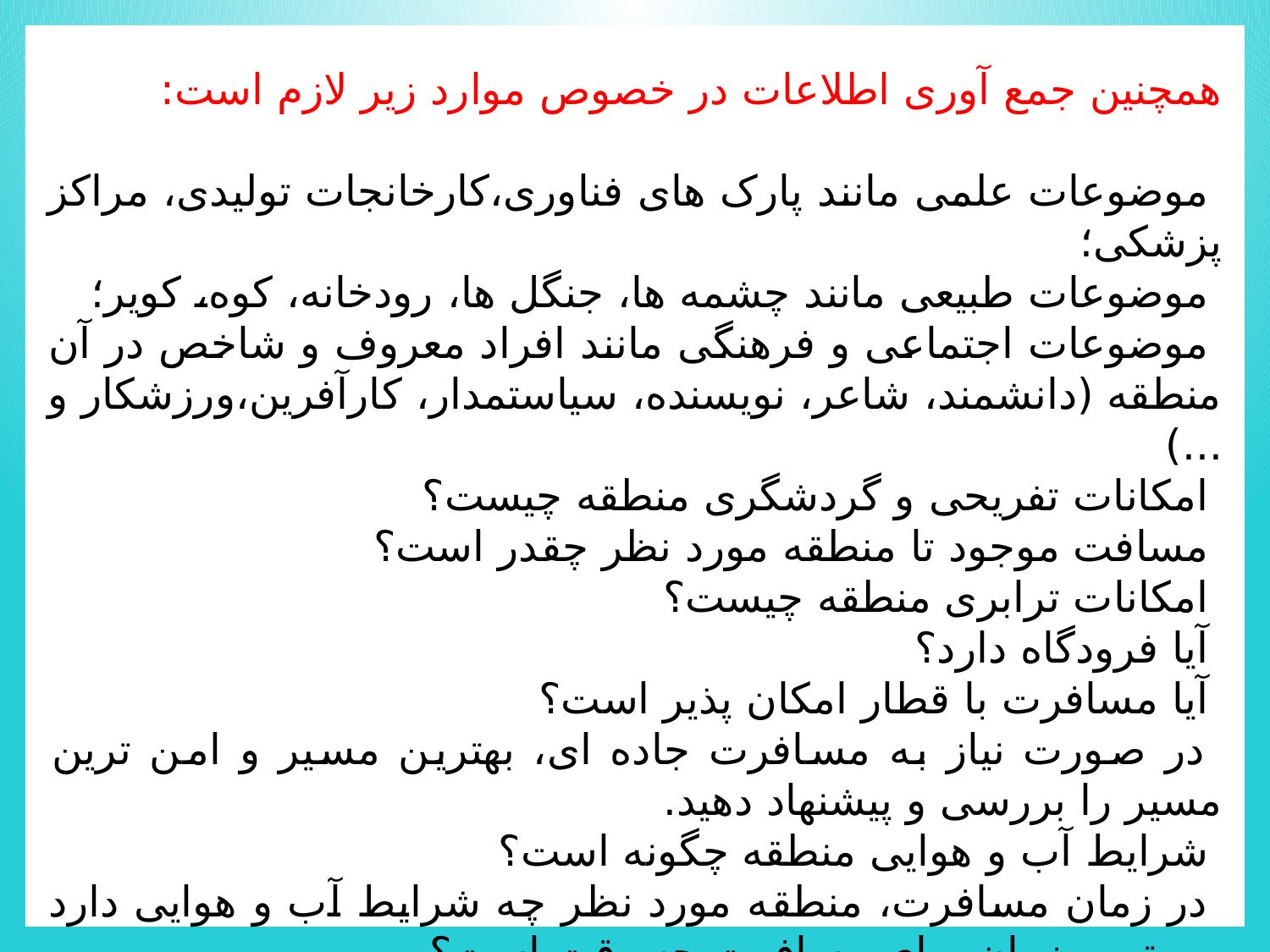

همچنین جمع آورى اطلاعات در خصوص موارد زیر لازم است:

 موضوعات علمی مانند پارک های فناوری،کارخانجات تولیدی، مراکز پزشکی؛
 موضوعات طبیعی مانند چشمه ها، جنگل ها، رودخانه، کوه، کویر؛
 موضوعات اجتماعی و فرهنگی مانند افراد معروف و شاخص در آن منطقه (دانشمند، شاعر، نویسنده، سیاستمدار، کارآفرین،ورزشکار و ...)
 امکانات تفریحی و گردشگری منطقه چیست؟
 مسافت موجود تا منطقه مورد نظر چقدر است؟
 امکانات ترابری منطقه چیست؟
 آیا فرودگاه دارد؟
 آیا مسافرت با قطار امکان پذیر است؟
 در صورت نیاز به مسافرت جاده ای، بهترین مسیر و امن ترین مسیر را بررسی و پیشنهاد دهید.
 شرایط آب و هوایی منطقه چگونه است؟
 در زمان مسافرت، منطقه مورد نظر چه شرایط آب و هوایی دارد و بهترین زمان برای مسافرت چه وقت است؟